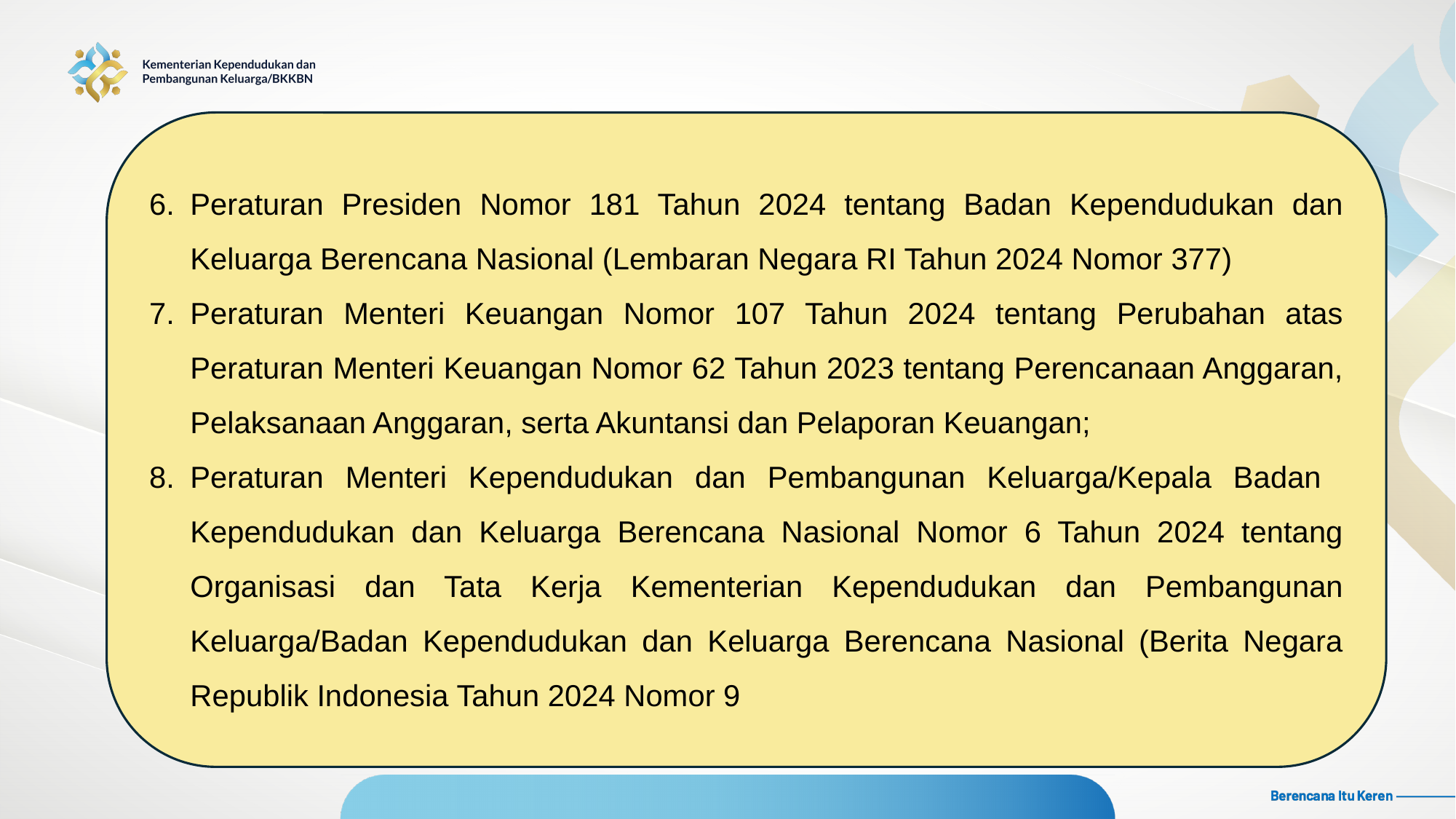

Peraturan Presiden Nomor 181 Tahun 2024 tentang Badan Kependudukan dan Keluarga Berencana Nasional (Lembaran Negara RI Tahun 2024 Nomor 377)
Peraturan Menteri Keuangan Nomor 107 Tahun 2024 tentang Perubahan atas Peraturan Menteri Keuangan Nomor 62 Tahun 2023 tentang Perencanaan Anggaran, Pelaksanaan Anggaran, serta Akuntansi dan Pelaporan Keuangan;
Peraturan Menteri Kependudukan dan Pembangunan Keluarga/Kepala Badan  Kependudukan dan Keluarga Berencana Nasional Nomor 6 Tahun 2024 tentang Organisasi dan Tata Kerja Kementerian Kependudukan dan Pembangunan Keluarga/Badan Kependudukan dan Keluarga Berencana Nasional (Berita Negara Republik Indonesia Tahun 2024 Nomor 9